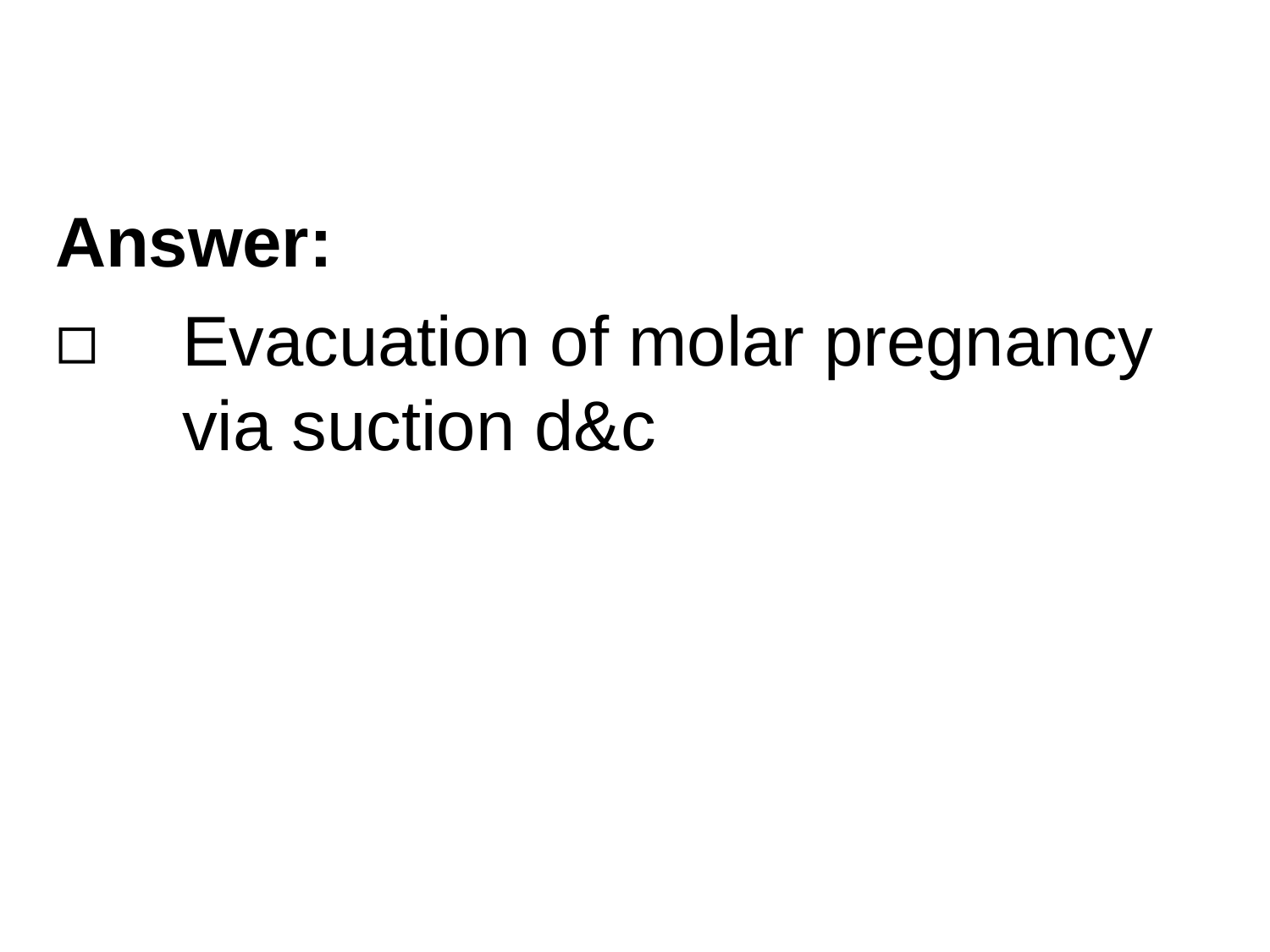

Answer:
◻	Evacuation of molar pregnancy via suction d&c